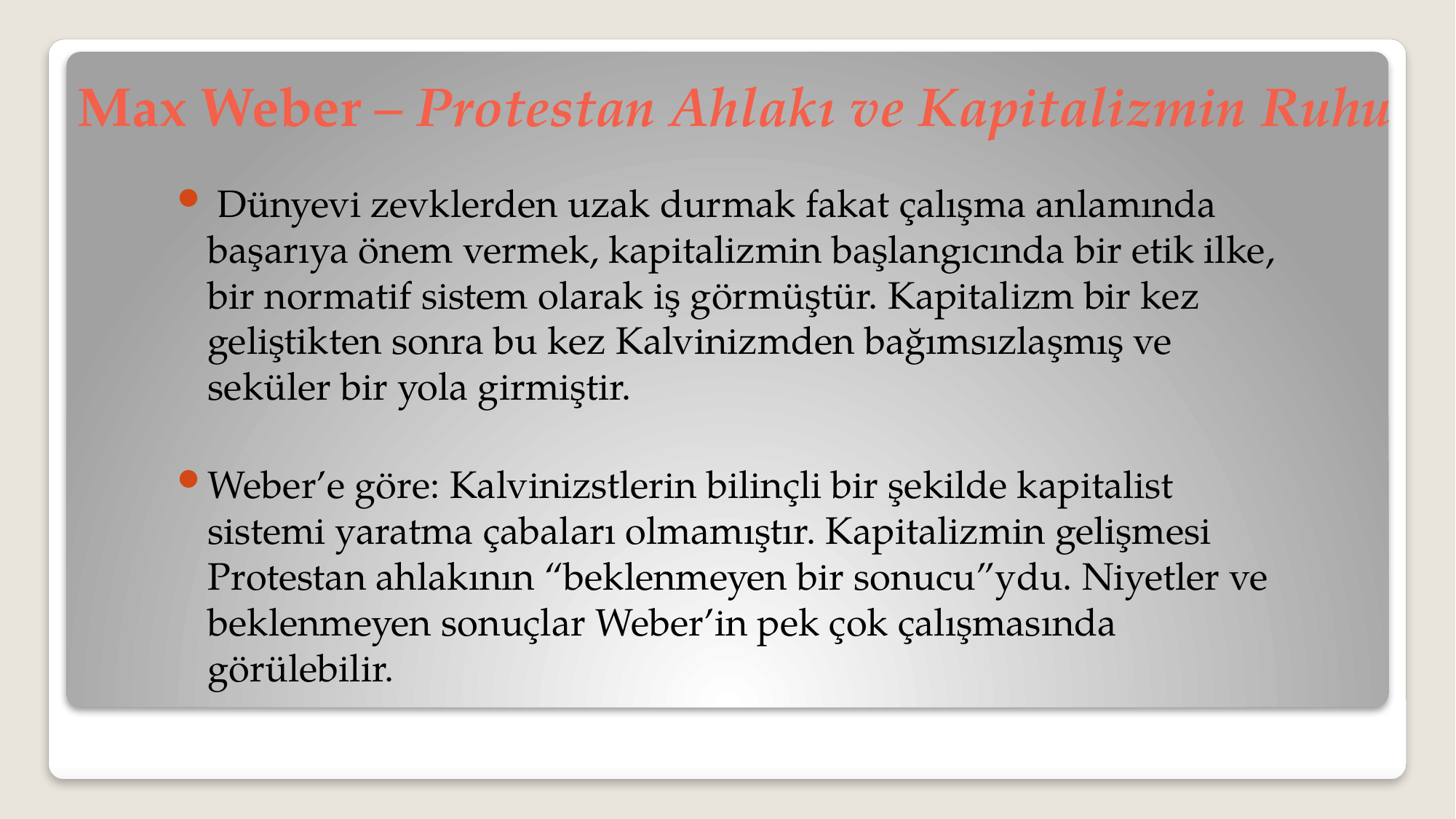

# Max Weber – Protestan Ahlakı ve Kapitalizmin Ruhu
 Dünyevi zevklerden uzak durmak fakat çalışma anlamında başarıya önem vermek, kapitalizmin başlangıcında bir etik ilke, bir normatif sistem olarak iş görmüştür. Kapitalizm bir kez geliştikten sonra bu kez Kalvinizmden bağımsızlaşmış ve seküler bir yola girmiştir.

Weber’e göre: Kalvinizstlerin bilinçli bir şekilde kapitalist sistemi yaratma çabaları olmamıştır. Kapitalizmin gelişmesi Protestan ahlakının “beklenmeyen bir sonucu”ydu. Niyetler ve beklenmeyen sonuçlar Weber’in pek çok çalışmasında görülebilir.